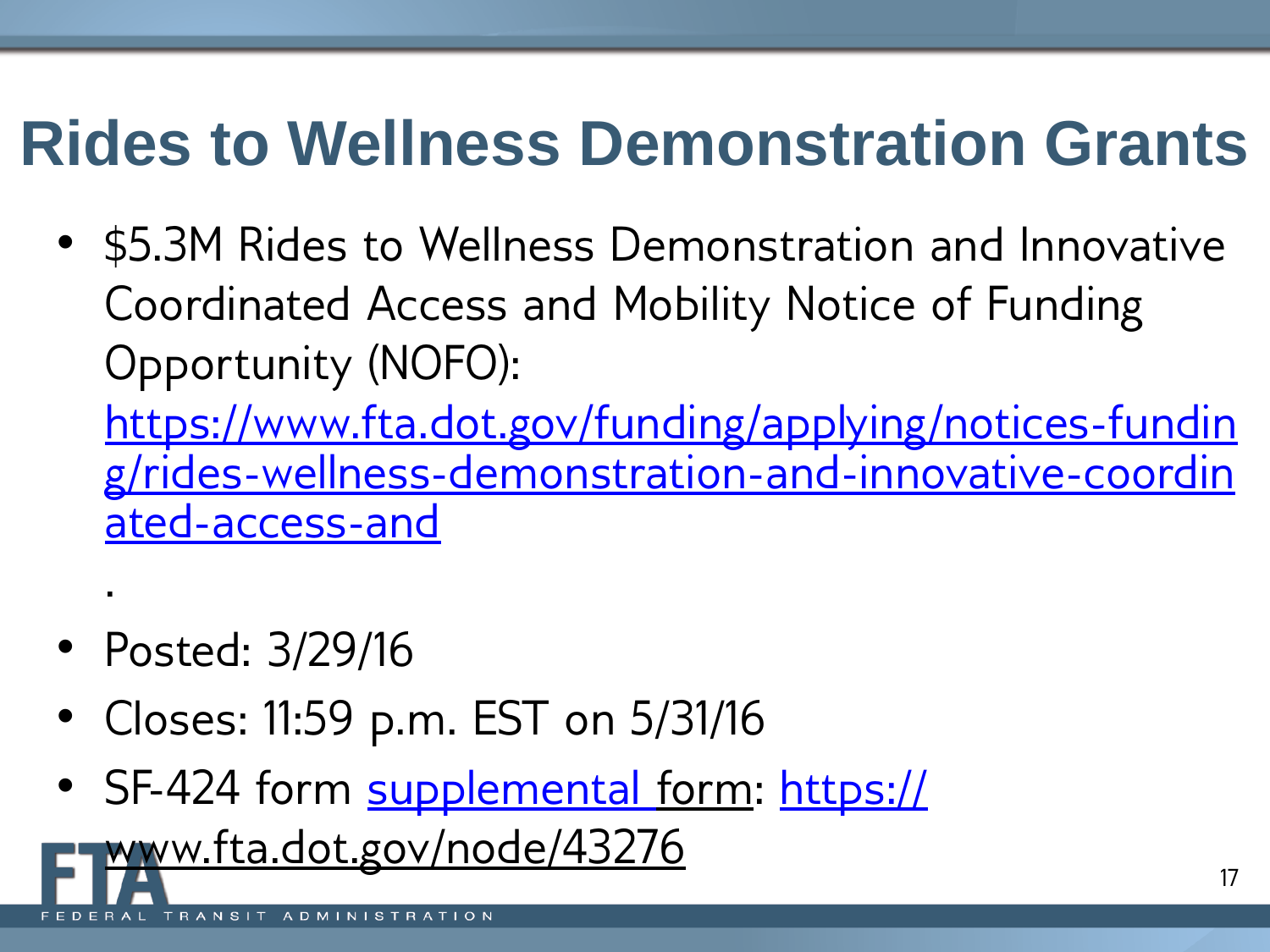

# Rides to Wellness Demonstration Grants
$5.3M Rides to Wellness Demonstration and Innovative Coordinated Access and Mobility Notice of Funding Opportunity (NOFO): https://www.fta.dot.gov/funding/applying/notices-funding/rides-wellness-demonstration-and-innovative-coordinated-access-and.
Posted: 3/29/16
Closes: 11:59 p.m. EST on 5/31/16
SF-424 form supplemental form: https://www.fta.dot.gov/node/43276